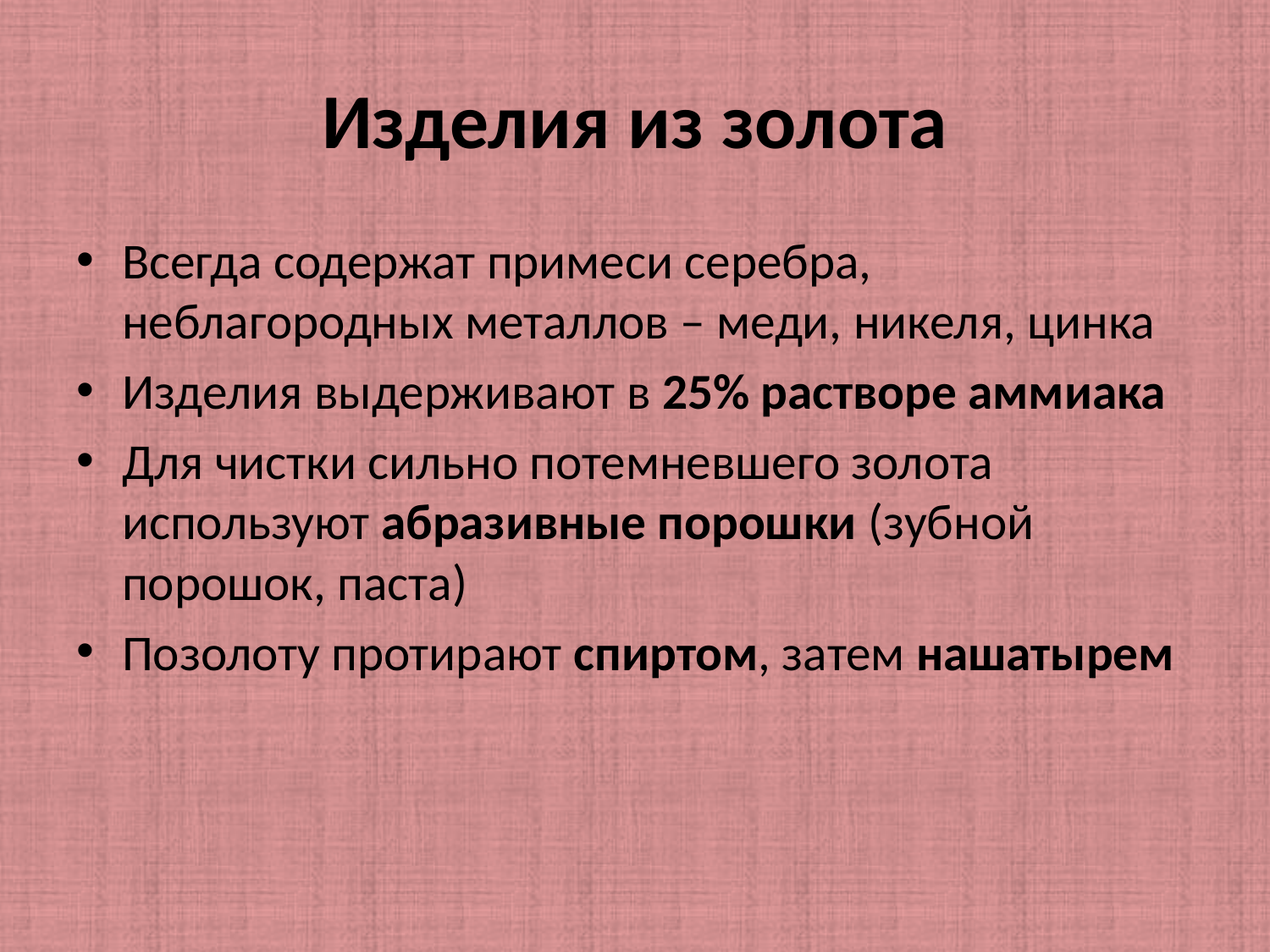

# Изделия из золота
Всегда содержат примеси серебра, неблагородных металлов – меди, никеля, цинка
Изделия выдерживают в 25% растворе аммиака
Для чистки сильно потемневшего золота используют абразивные порошки (зубной порошок, паста)
Позолоту протирают спиртом, затем нашатырем